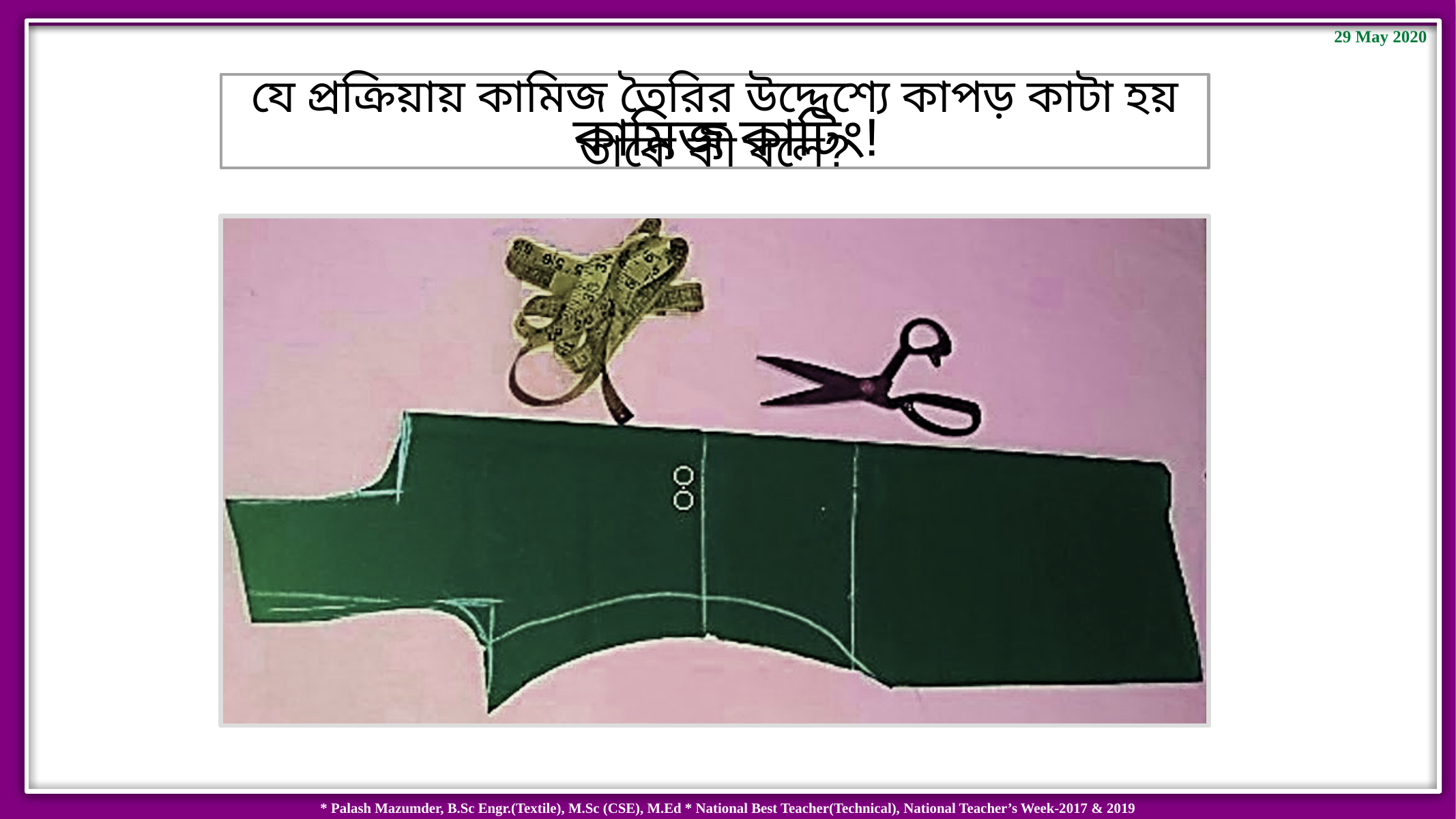

যে প্রক্রিয়ায় কামিজ তৈরির উদ্দেশ্যে কাপড় কাটা হয় তাকে কী বলে?
কামিজ কাটিং!